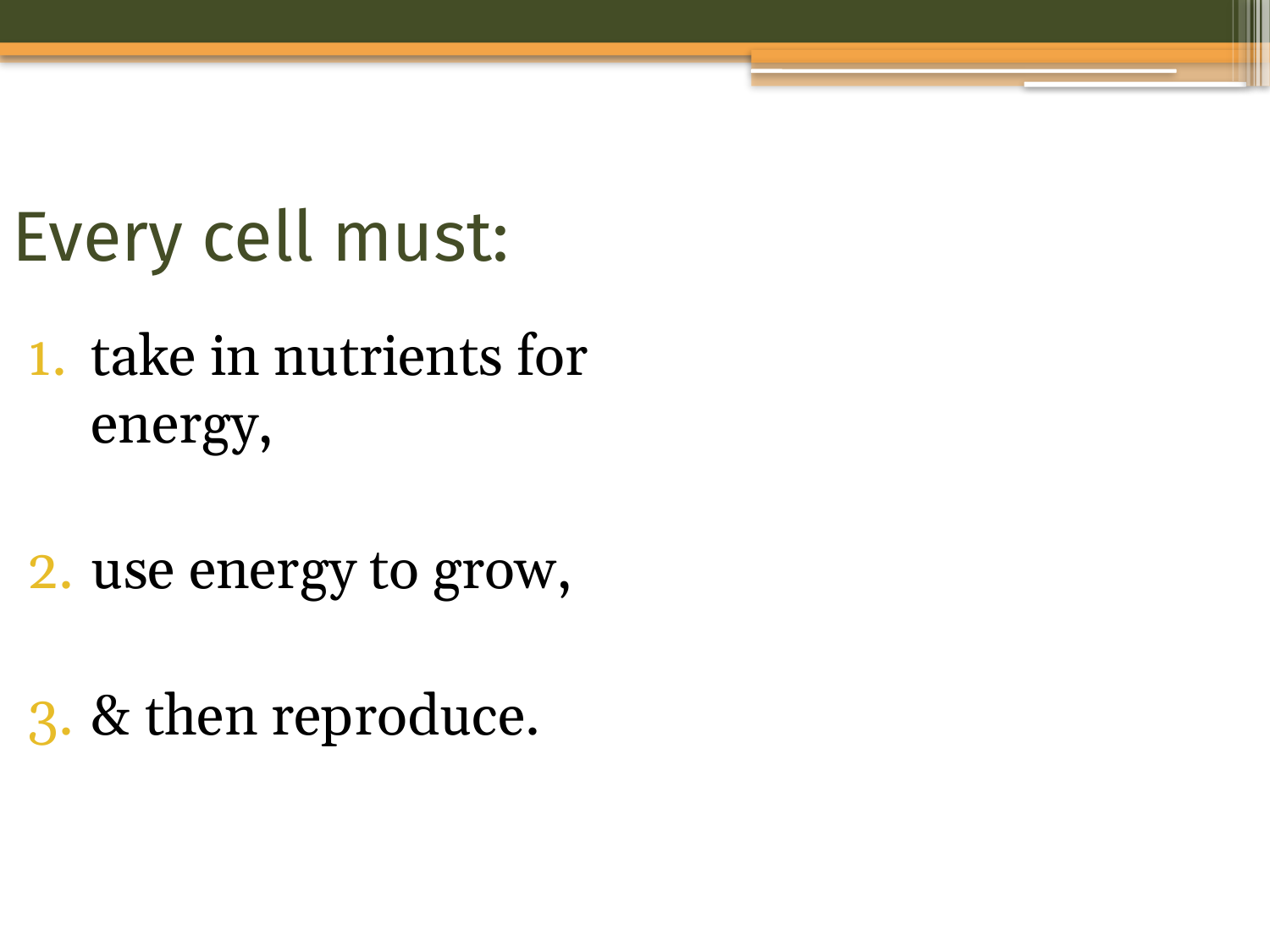

# Every cell must:
take in nutrients for energy,

use energy to grow,

& then reproduce.